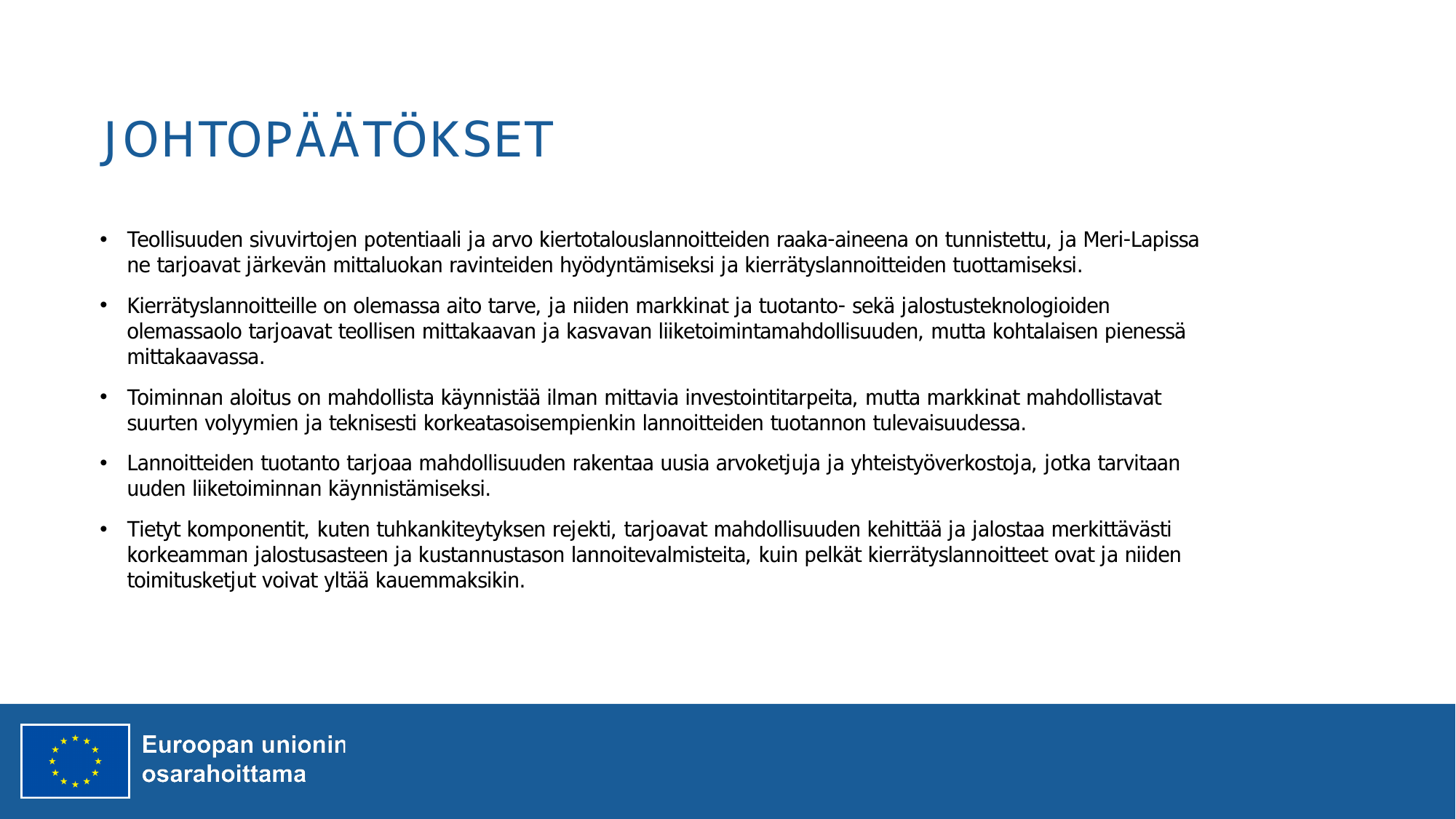

# JOHTOPÄÄTÖKSET
Teollisuuden sivuvirtojen potentiaali ja arvo kiertotalouslannoitteiden raaka-aineena on tunnistettu, ja Meri-Lapissa ne tarjoavat järkevän mittaluokan ravinteiden hyödyntämiseksi ja kierrätyslannoitteiden tuottamiseksi.
Kierrätyslannoitteille on olemassa aito tarve, ja niiden markkinat ja tuotanto- sekä jalostusteknologioiden olemassaolo tarjoavat teollisen mittakaavan ja kasvavan liiketoimintamahdollisuuden, mutta kohtalaisen pienessä mittakaavassa.
Toiminnan aloitus on mahdollista käynnistää ilman mittavia investointitarpeita, mutta markkinat mahdollistavat suurten volyymien ja teknisesti korkeatasoisempienkin lannoitteiden tuotannon tulevaisuudessa.
Lannoitteiden tuotanto tarjoaa mahdollisuuden rakentaa uusia arvoketjuja ja yhteistyöverkostoja, jotka tarvitaan uuden liiketoiminnan käynnistämiseksi.
Tietyt komponentit, kuten tuhkankiteytyksen rejekti, tarjoavat mahdollisuuden kehittää ja jalostaa merkittävästi korkeamman jalostusasteen ja kustannustason lannoitevalmisteita, kuin pelkät kierrätyslannoitteet ovat ja niiden toimitusketjut voivat yltää kauemmaksikin.